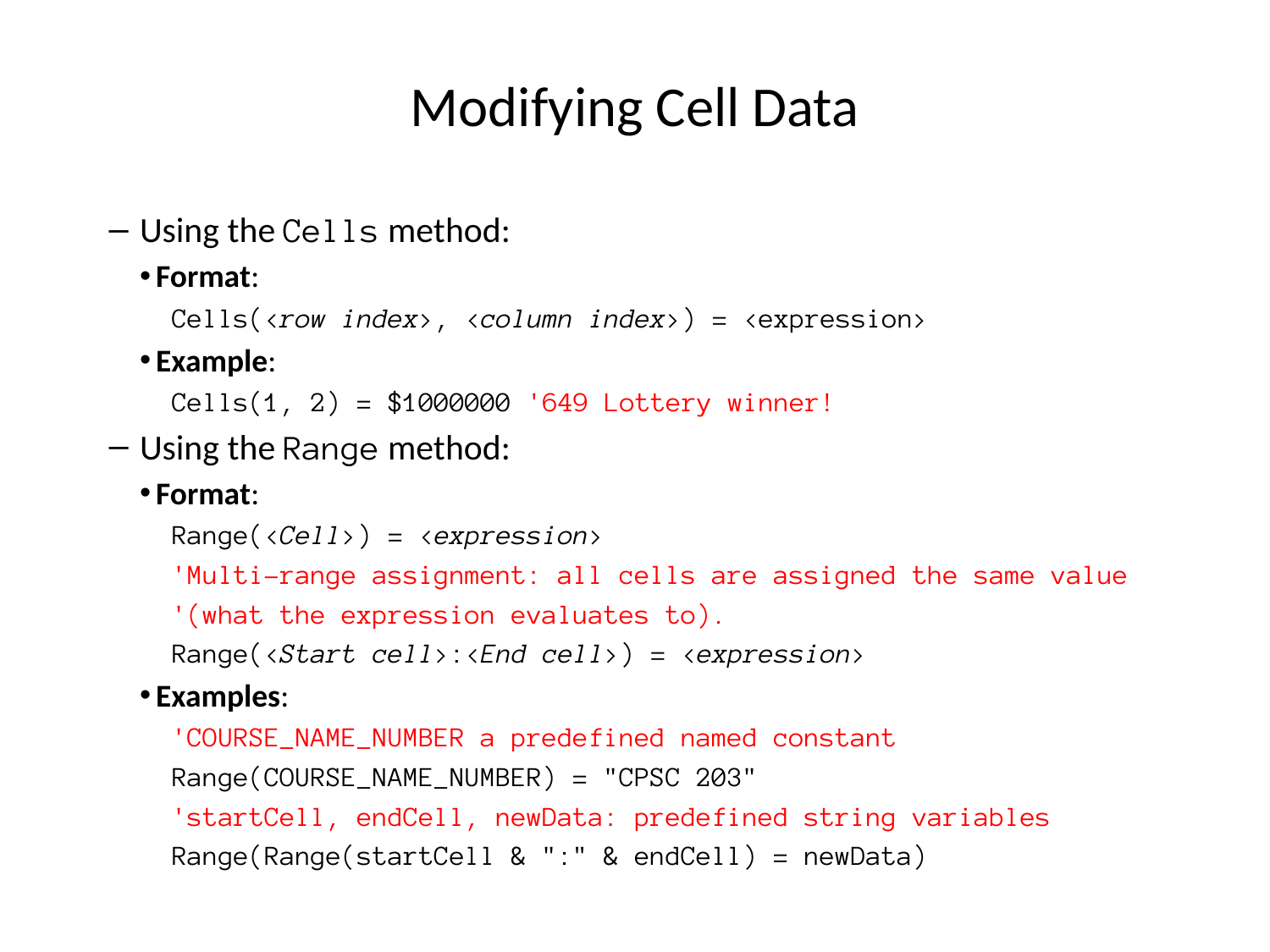

# Modifying Cell Data
Using the Cells method:
Format:
Cells(<row index>, <column index>) = <expression>
Example:
Cells(1, 2) = $1000000 '649 Lottery winner!
Using the Range method:
Format:
Range(<Cell>) = <expression>
'Multi-range assignment: all cells are assigned the same value
'(what the expression evaluates to).
Range(<Start cell>:<End cell>) = <expression>
Examples:
'COURSE_NAME_NUMBER a predefined named constant
Range(COURSE_NAME_NUMBER) = "CPSC 203"
'startCell, endCell, newData: predefined string variables
Range(Range(startCell & ":" & endCell) = newData)